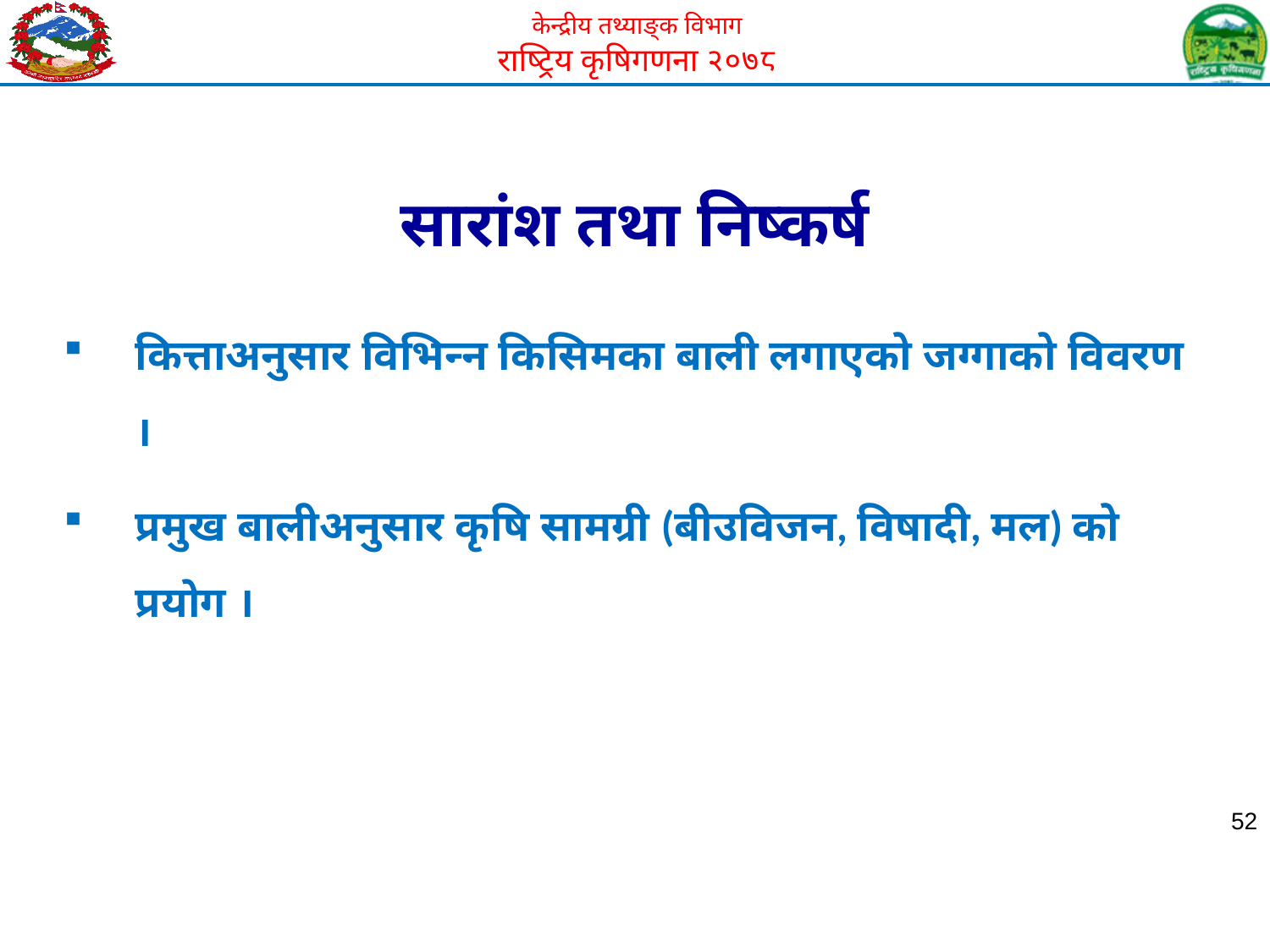

सारांश तथा निष्कर्ष
कित्ताअनुसार विभिन्न किसिमका बाली लगाएको जग्गाको विवरण ।
प्रमुख बालीअनुसार कृषि सामग्री (बीउविजन, विषादी, मल) को प्रयोग ।
52